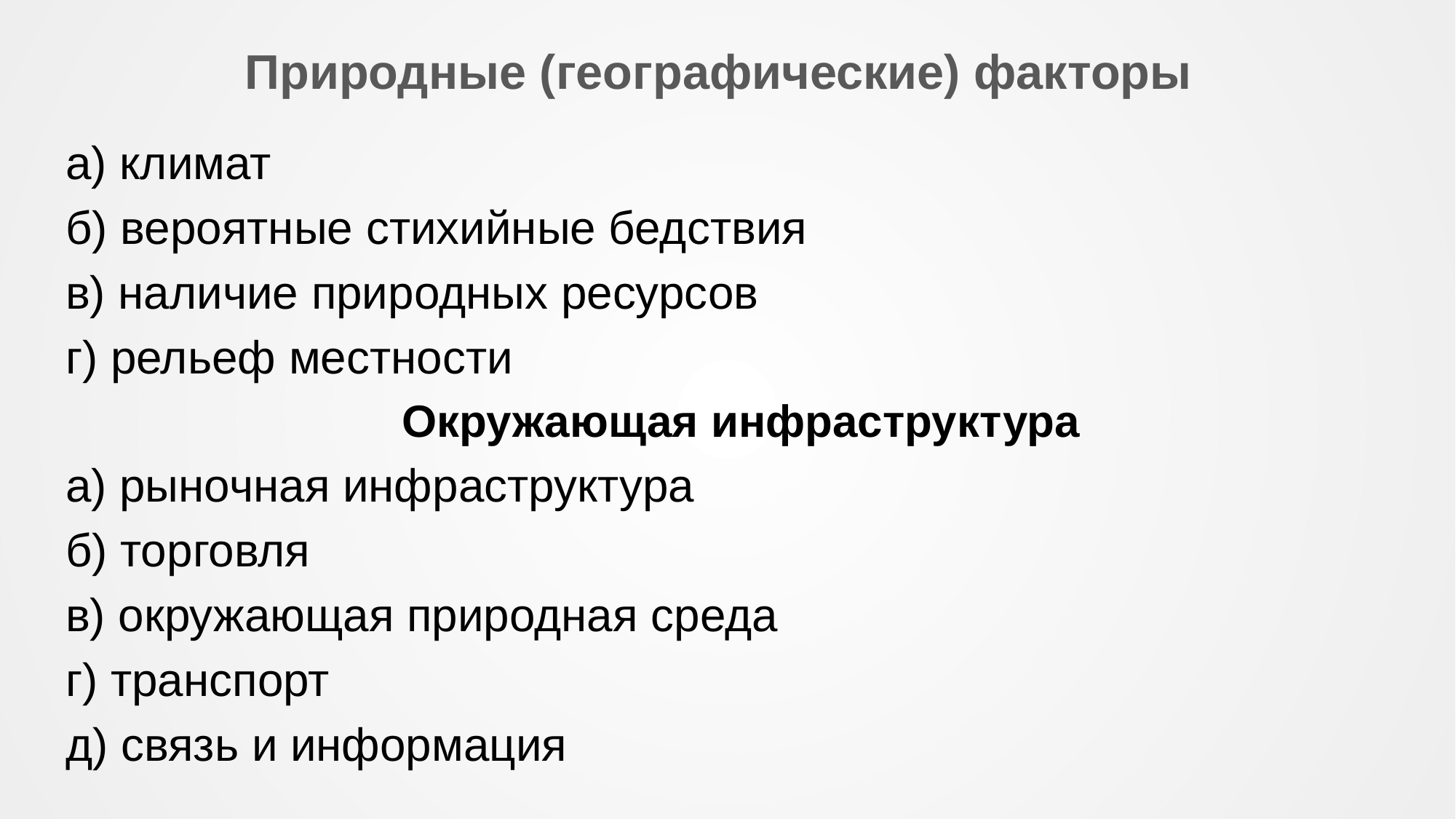

# Природные (географические) факторы
а) климат
б) вероятные стихийные бедствия
в) наличие природных ресурсов
г) рельеф местности
Окружающая инфраструктура
а) рыночная инфраструктура
б) торговля
в) окружающая природная среда
г) транспорт
д) связь и информация